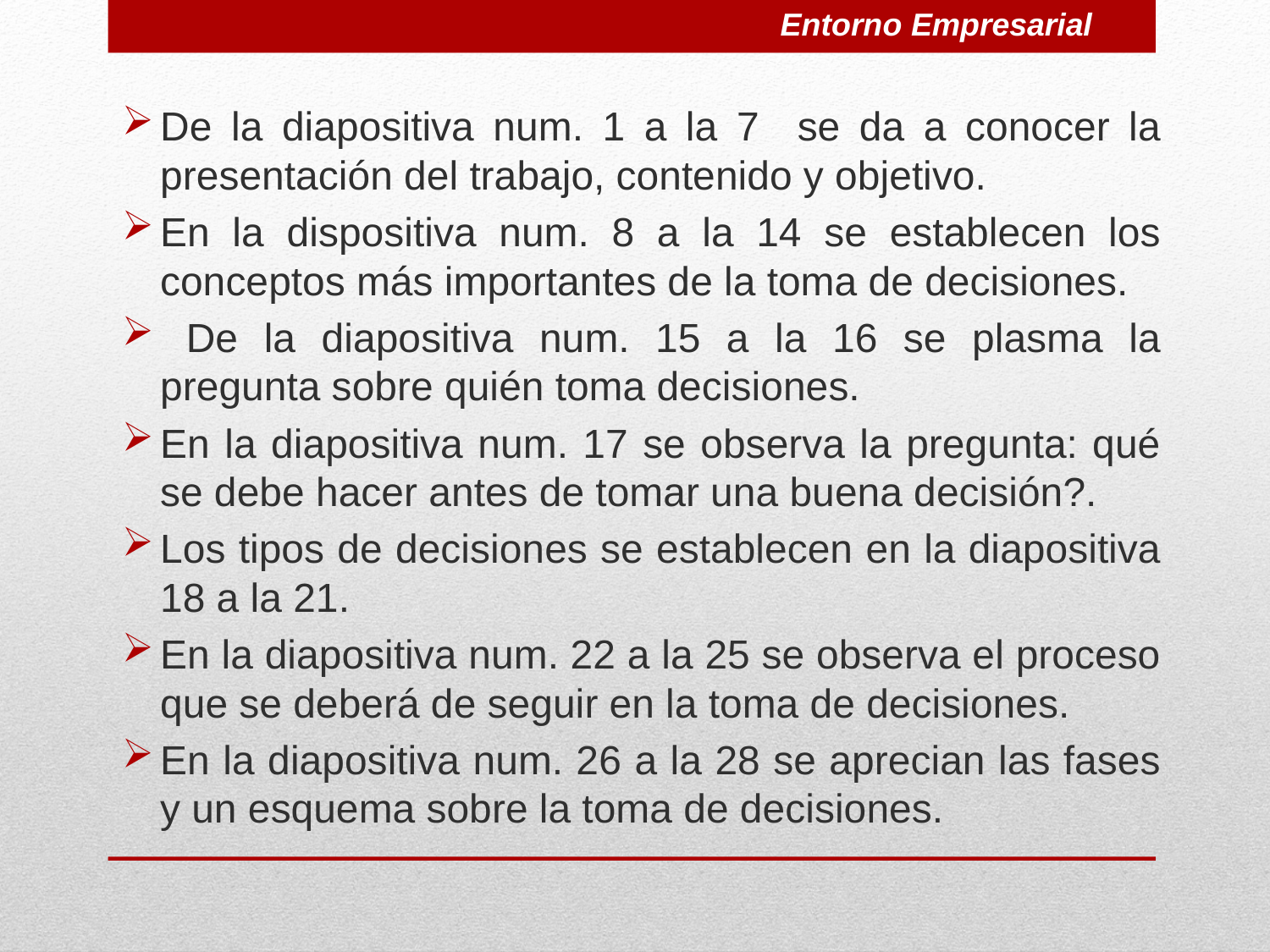

Entorno Empresarial
De la diapositiva num. 1 a la 7  se da a conocer la presentación del trabajo, contenido y objetivo.
En la dispositiva num. 8 a la 14 se establecen los conceptos más importantes de la toma de decisiones.
 De la diapositiva num. 15 a la 16 se plasma la pregunta sobre quién toma decisiones.
En la diapositiva num. 17 se observa la pregunta: qué se debe hacer antes de tomar una buena decisión?.
Los tipos de decisiones se establecen en la diapositiva 18 a la 21.
En la diapositiva num. 22 a la 25 se observa el proceso que se deberá de seguir en la toma de decisiones.
En la diapositiva num. 26 a la 28 se aprecian las fases y un esquema sobre la toma de decisiones.